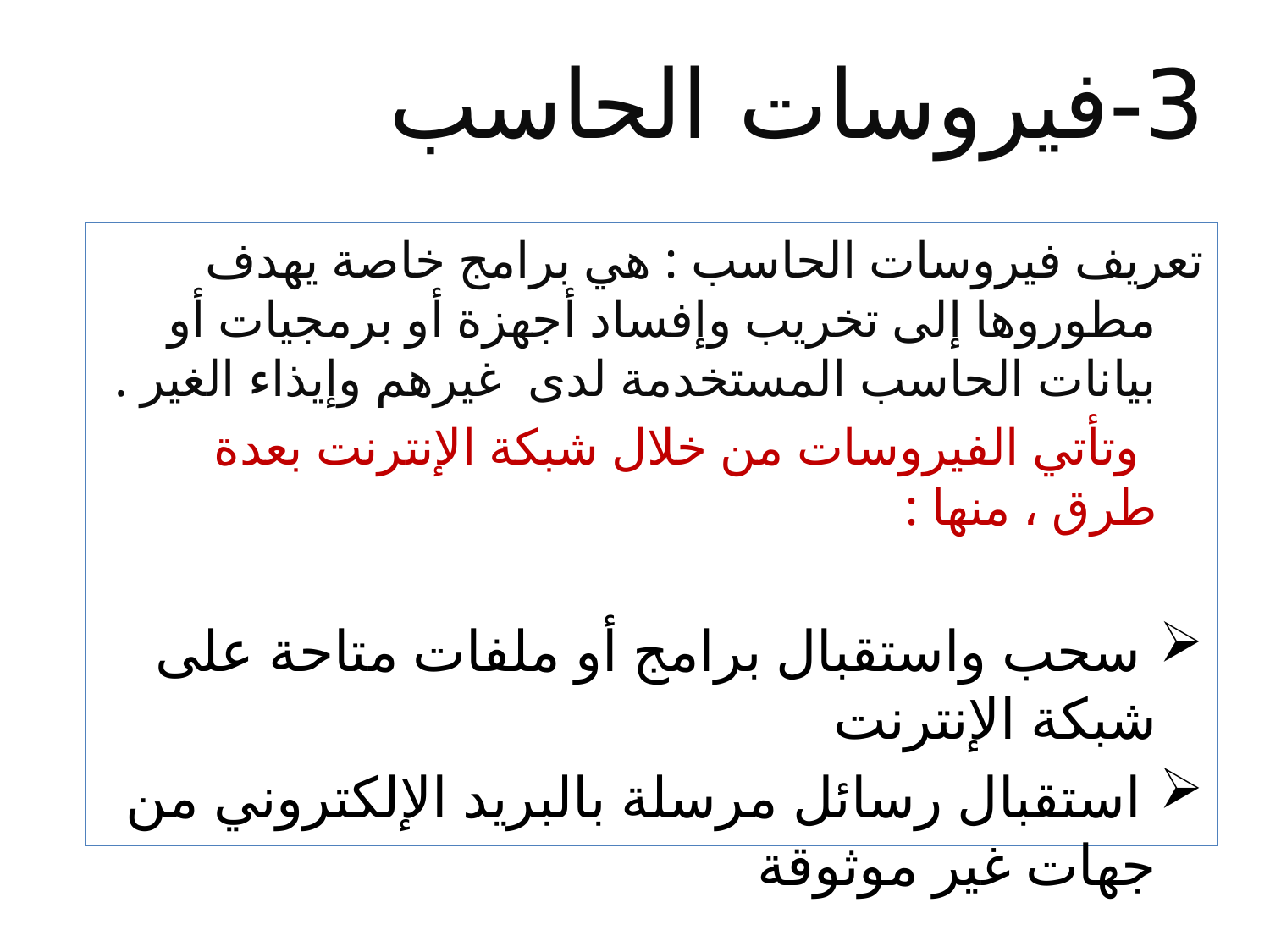

# 3-فيروسات الحاسب
تعريف فيروسات الحاسب : هي برامج خاصة يهدف مطوروها إلى تخريب وإفساد أجهزة أو برمجيات أو بيانات الحاسب المستخدمة لدى  غيرهم وإيذاء الغير .
     وتأتي الفيروسات من خلال شبكة الإنترنت بعدة طرق ، منها :

 سحب واستقبال برامج أو ملفات متاحة على شبكة الإنترنت
 استقبال رسائل مرسلة بالبريد الإلكتروني من جهات غير موثوقة